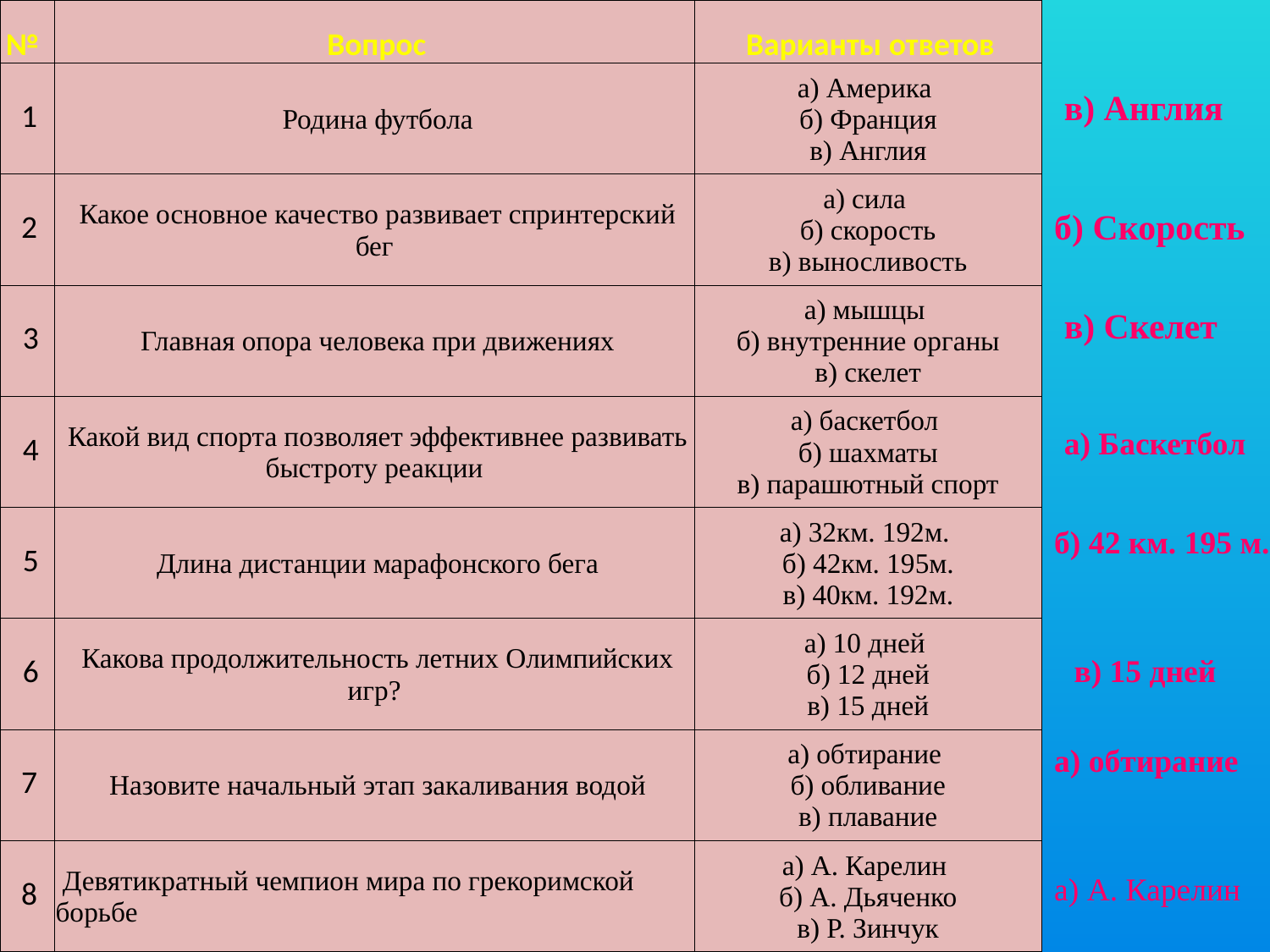

| № | Вопрос | Варианты ответов |
| --- | --- | --- |
| 1 | Родина футбола | а) Америка б) Франция в) Англия |
| 2 | Какое основное качество развивает спринтерский бег | а) сила б) скорость в) выносливость |
| 3 | Главная опора человека при движениях | а) мышцы б) внутренние органы в) скелет |
| 4 | Какой вид спорта позволяет эффективнее развивать быстроту реакции | а) баскетбол б) шахматы в) парашютный спорт |
| 5 | Длина дистанции марафонского бега | а) 32км. 192м. б) 42км. 195м. в) 40км. 192м. |
| 6 | Какова продолжительность летних Олимпийских игр? | а) 10 дней б) 12 дней в) 15 дней |
| 7 | Назовите начальный этап закаливания водой | а) обтирание б) обливание в) плавание |
| 8 | Девятикратный чемпион мира по грекоримской борьбе | а) А. Карелин б) А. Дьяченко в) Р. Зинчук |

в) Англия
б) Скорость
в) Скелет
а) Баскетбол
б) 42 км. 195 м.
в) 15 дней
а) обтирание
а) А. Карелин